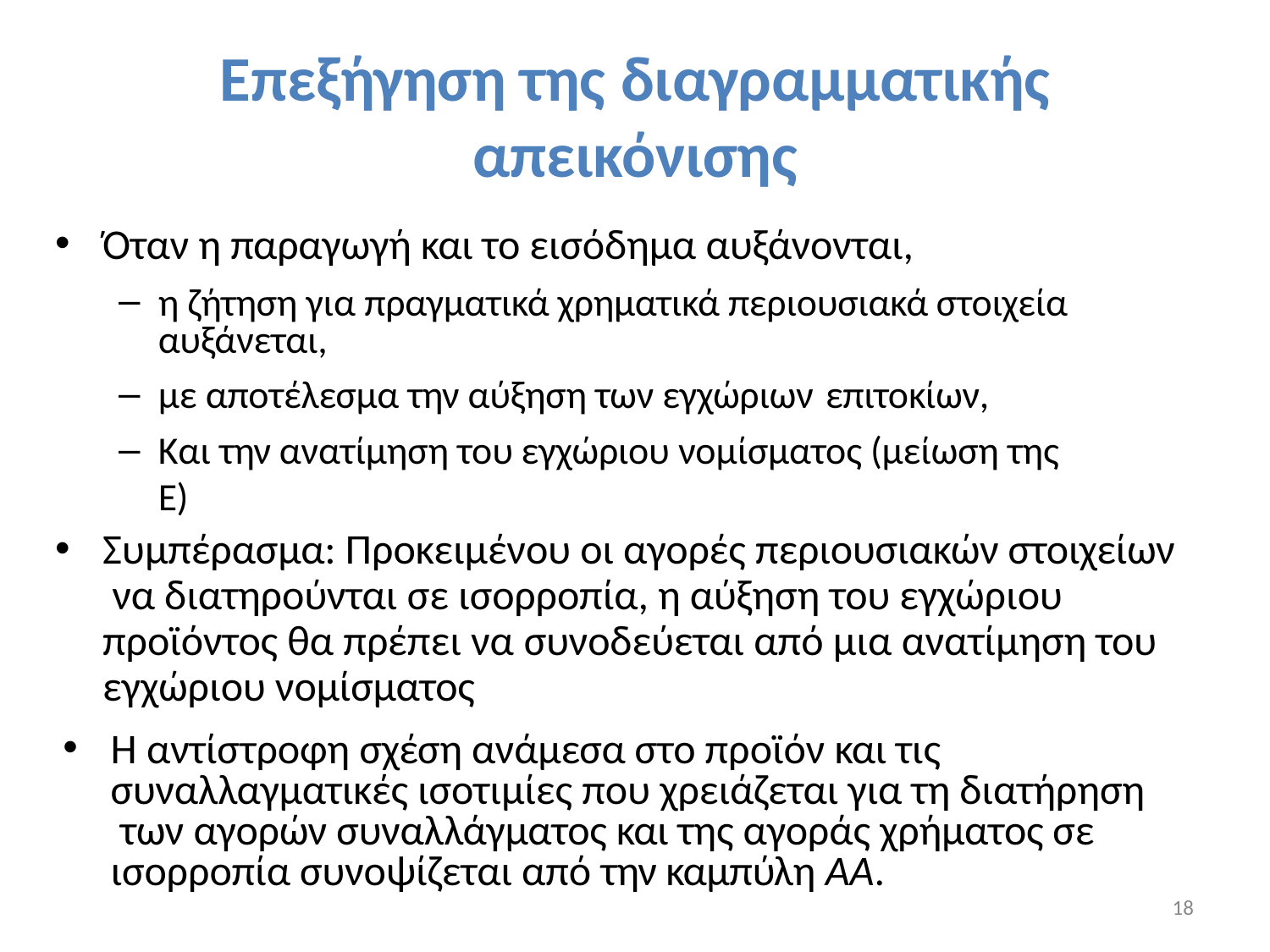

# Επεξήγηση της διαγραμματικής
απεικόνισης
Όταν η παραγωγή και το εισόδημα αυξάνονται,
η ζήτηση για πραγματικά χρηματικά περιουσιακά στοιχεία  αυξάνεται,
με αποτέλεσμα την αύξηση των εγχώριων επιτοκίων,
Και την ανατίμηση του εγχώριου νομίσματος (μείωση της E)
Συμπέρασμα: Προκειμένου οι αγορές περιουσιακών στοιχείων  να διατηρούνται σε ισορροπία, η αύξηση του εγχώριου  προϊόντος θα πρέπει να συνοδεύεται από μια ανατίμηση του  εγχώριου νομίσματος
Η αντίστροφη σχέση ανάμεσα στο προϊόν και τις  συναλλαγματικές ισοτιμίες που χρειάζεται για τη διατήρηση  των αγορών συναλλάγματος και της αγοράς χρήματος σε  ισορροπία συνοψίζεται από την καμπύλη AA.
18